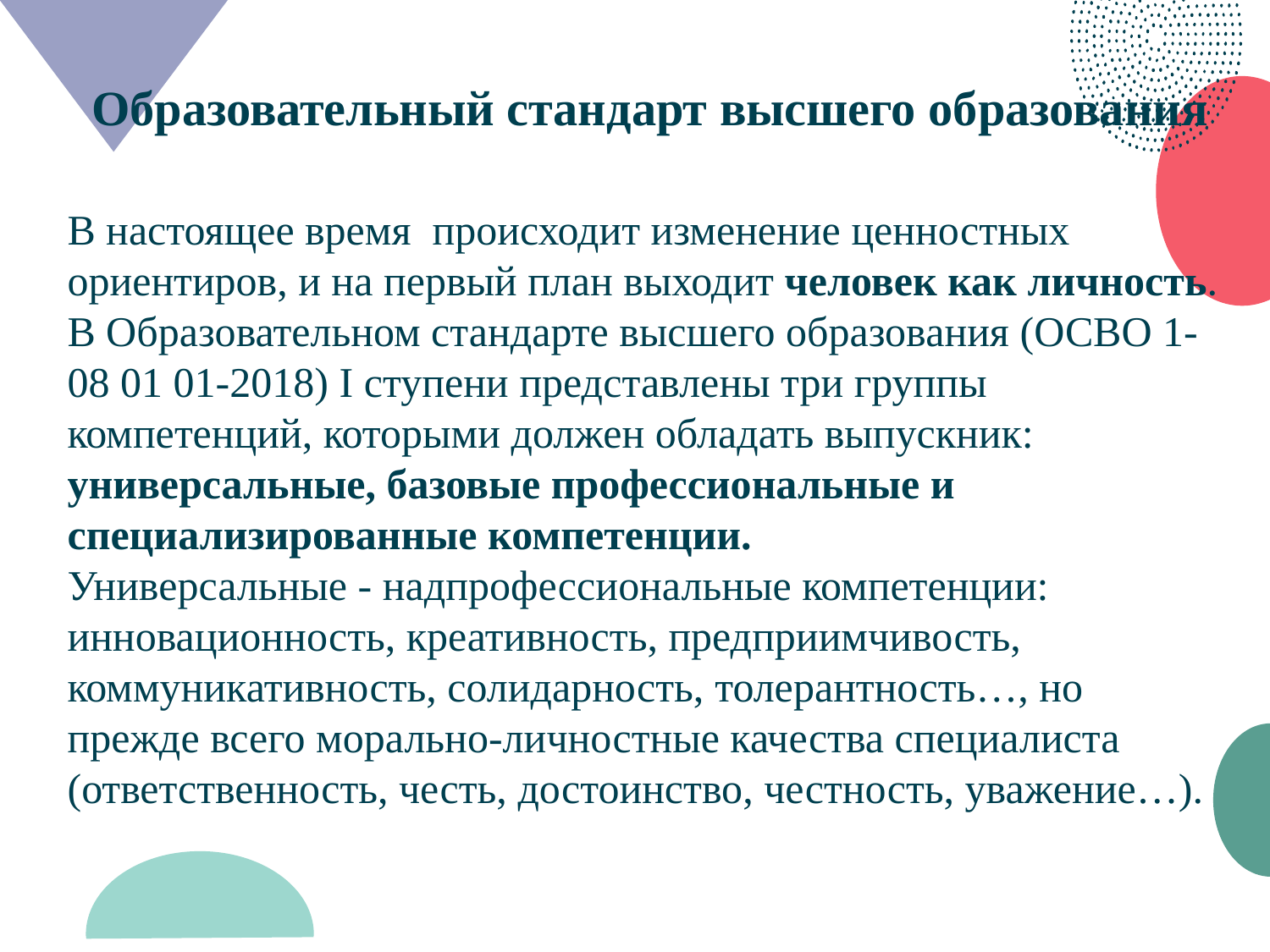

# Образовательный стандарт высшего образования
В настоящее время  происходит изменение ценностных ориентиров, и на первый план выходит человек как личность.
В Образовательном стандарте высшего образования (ОСВО 1-08 01 01-2018) I ступени представлены три группы компетенций, которыми должен обладать выпускник: универсальные, базовые профессиональные и специализированные компетенции.
Универсальные - надпрофессиональные компетенции: инновационность, креативность, предприимчивость, коммуникативность, солидарность, толерантность…, но прежде всего морально-личностные качества специалиста (ответственность, честь, достоинство, честность, уважение…).